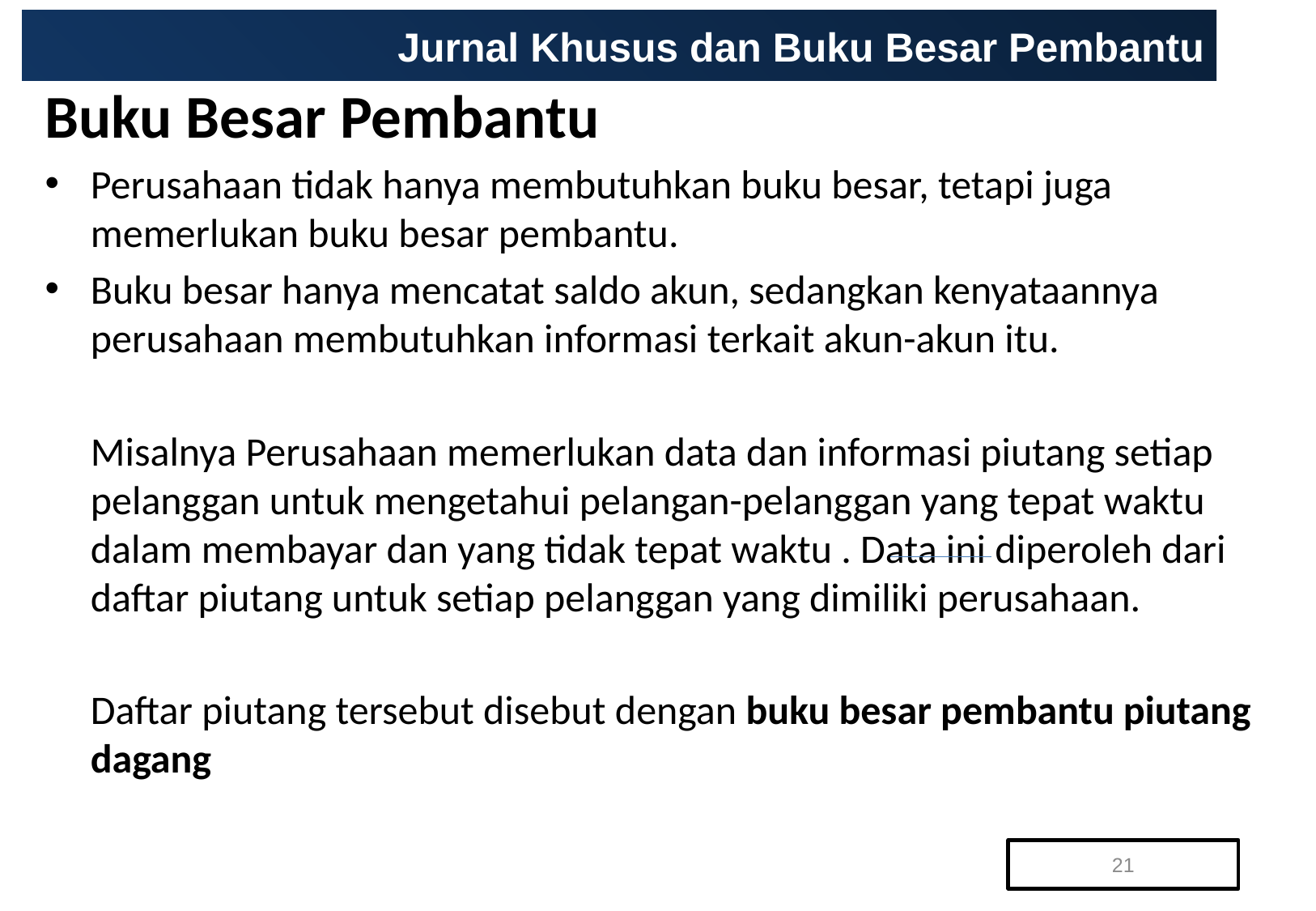

# Jurnal Khusus dan Buku Besar Pembantu
Buku Besar Pembantu
Perusahaan tidak hanya membutuhkan buku besar, tetapi juga memerlukan buku besar pembantu.
Buku besar hanya mencatat saldo akun, sedangkan kenyataannya perusahaan membutuhkan informasi terkait akun-akun itu.

	Misalnya Perusahaan memerlukan data dan informasi piutang setiap pelanggan untuk mengetahui pelangan-pelanggan yang tepat waktu dalam membayar dan yang tidak tepat waktu . Data ini diperoleh dari daftar piutang untuk setiap pelanggan yang dimiliki perusahaan.

	Daftar piutang tersebut disebut dengan buku besar pembantu piutang dagang

21